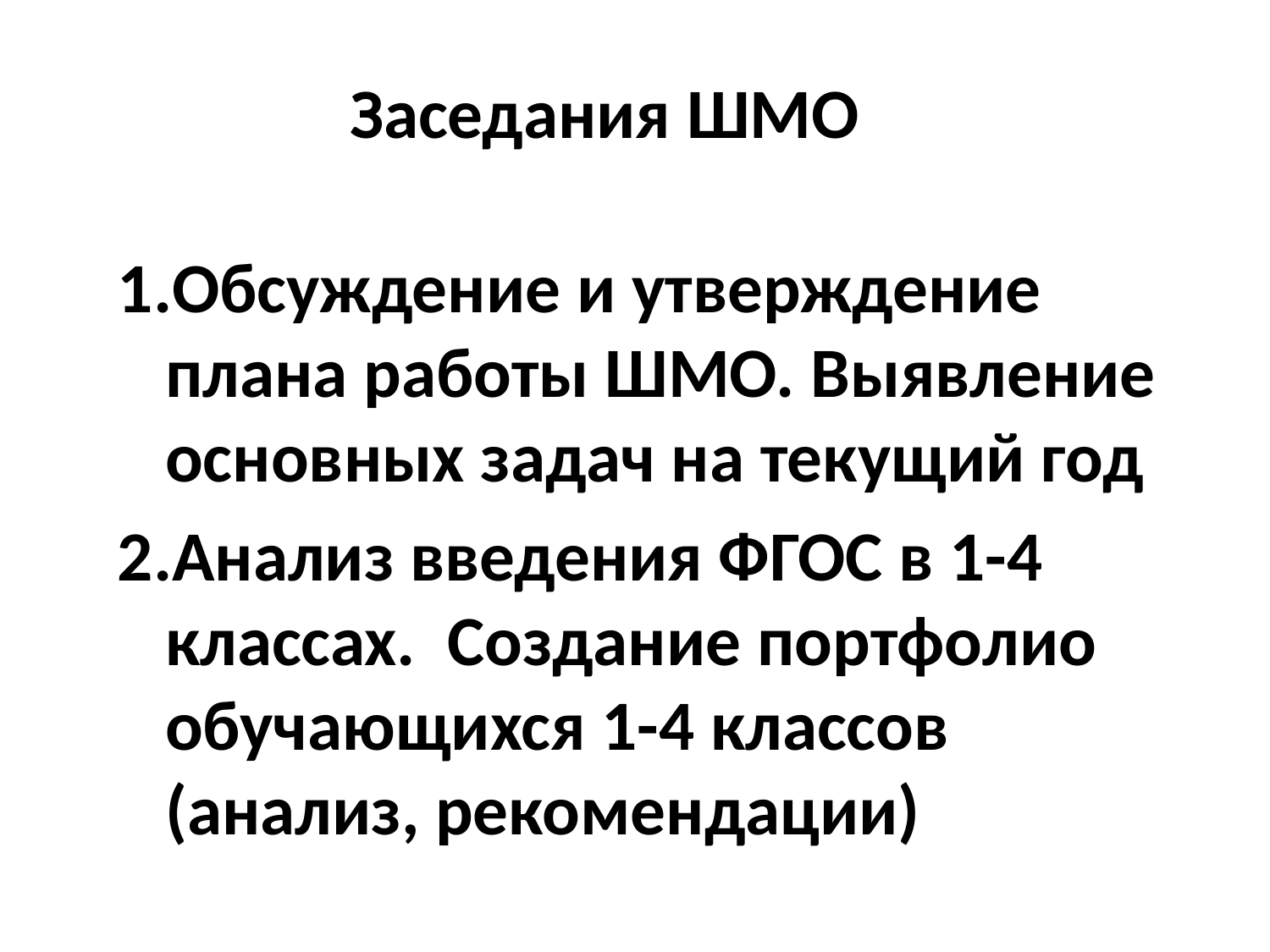

# Заседания ШМО
Обсуждение и утверждение плана работы ШМО. Выявление основных задач на текущий год
Анализ введения ФГОС в 1-4 классах.  Создание портфолио обучающихся 1-4 классов (анализ, рекомендации)